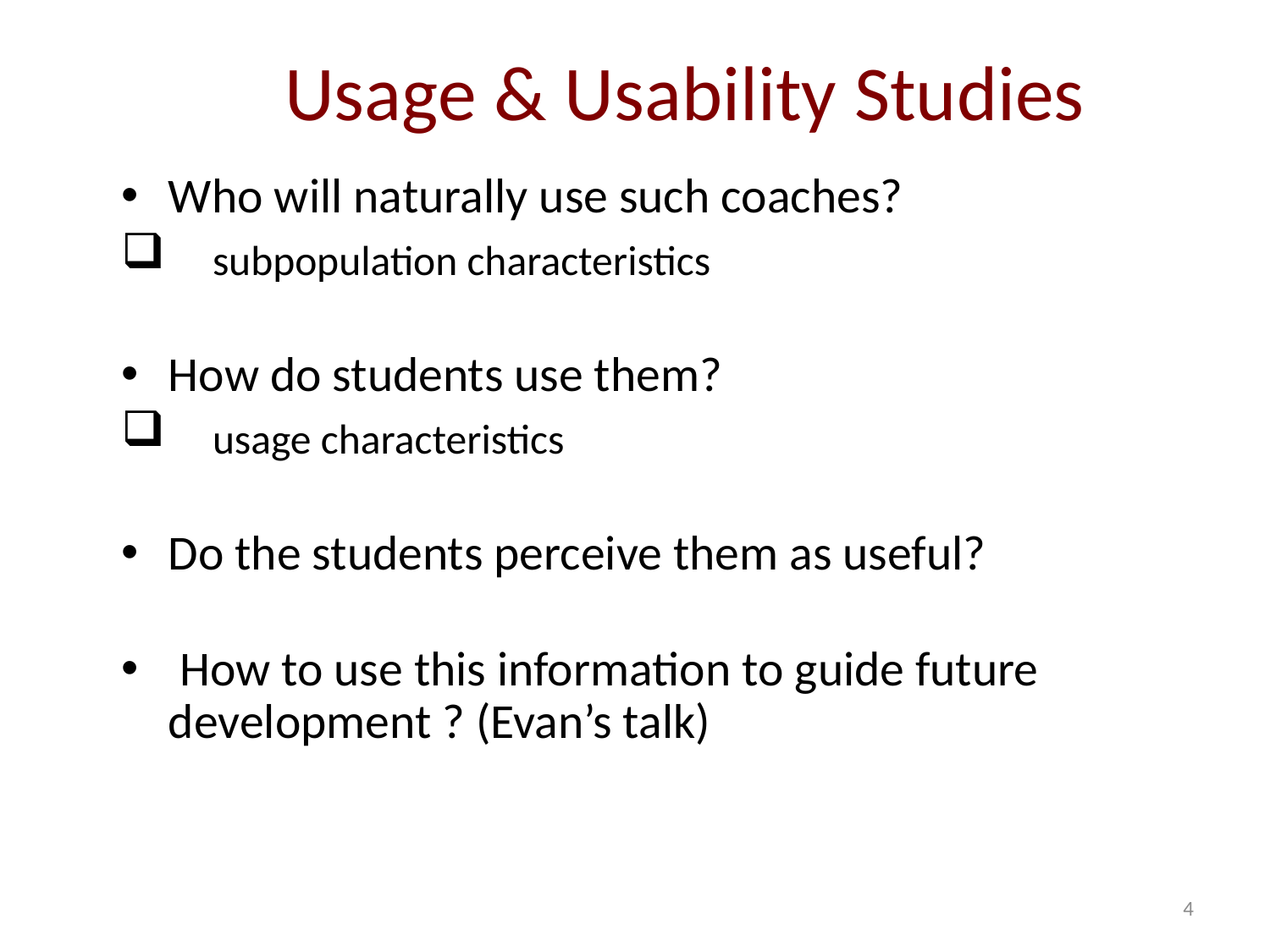

# Usage & Usability Studies
Who will naturally use such coaches?
    subpopulation characteristics

How do students use them?
    usage characteristics

Do the students perceive them as useful?

 How to use this information to guide future development ? (Evan’s talk)
4